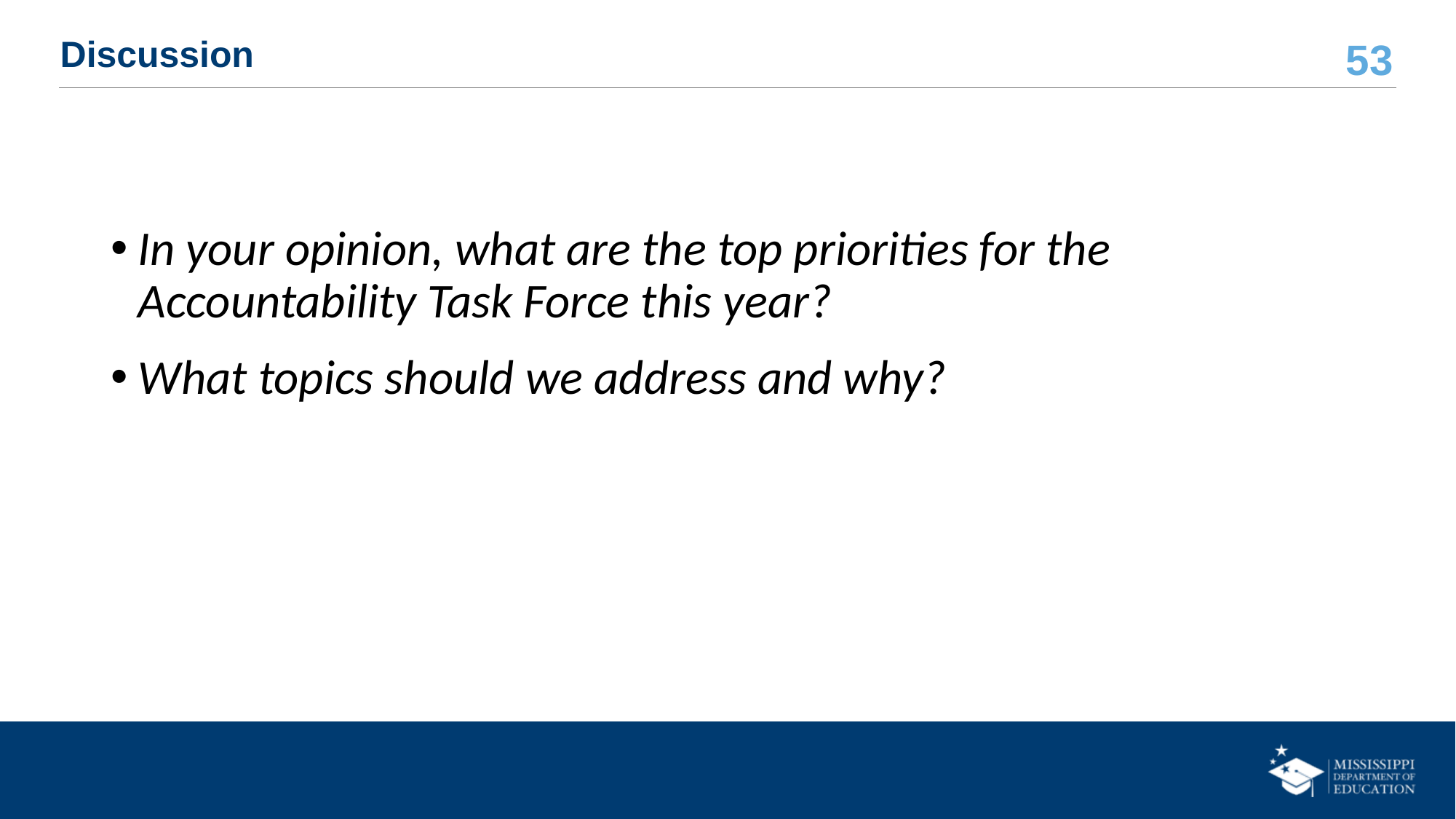

# Discussion
In your opinion, what are the top priorities for the Accountability Task Force this year?
What topics should we address and why?